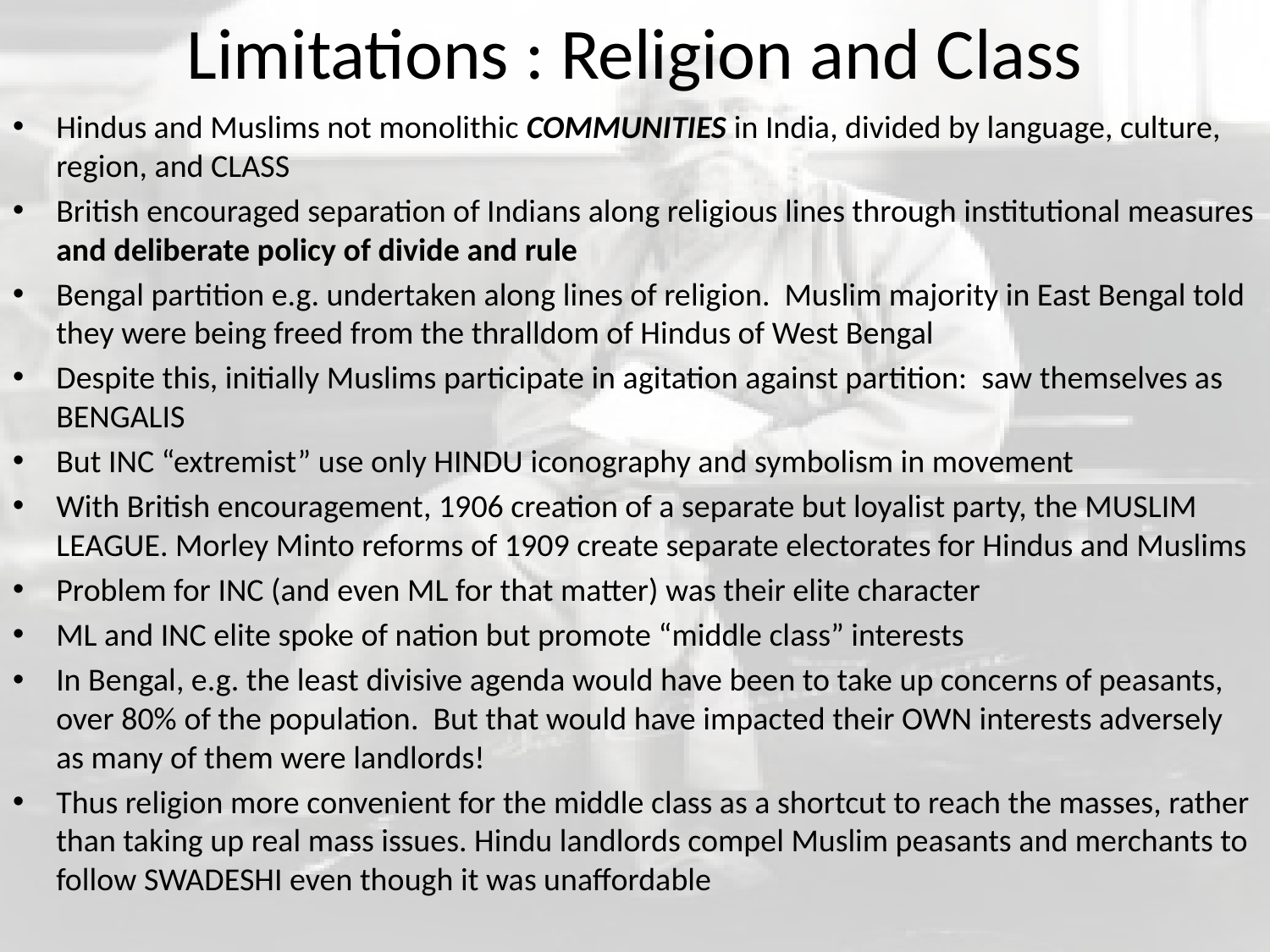

# Limitations : Religion and Class
Hindus and Muslims not monolithic COMMUNITIES in India, divided by language, culture, region, and CLASS
British encouraged separation of Indians along religious lines through institutional measures and deliberate policy of divide and rule
Bengal partition e.g. undertaken along lines of religion.  Muslim majority in East Bengal told they were being freed from the thralldom of Hindus of West Bengal
Despite this, initially Muslims participate in agitation against partition:  saw themselves as BENGALIS
But INC “extremist” use only HINDU iconography and symbolism in movement
With British encouragement, 1906 creation of a separate but loyalist party, the MUSLIM LEAGUE. Morley Minto reforms of 1909 create separate electorates for Hindus and Muslims
Problem for INC (and even ML for that matter) was their elite character
ML and INC elite spoke of nation but promote “middle class” interests
In Bengal, e.g. the least divisive agenda would have been to take up concerns of peasants, over 80% of the population.  But that would have impacted their OWN interests adversely as many of them were landlords!
Thus religion more convenient for the middle class as a shortcut to reach the masses, rather than taking up real mass issues. Hindu landlords compel Muslim peasants and merchants to follow SWADESHI even though it was unaffordable